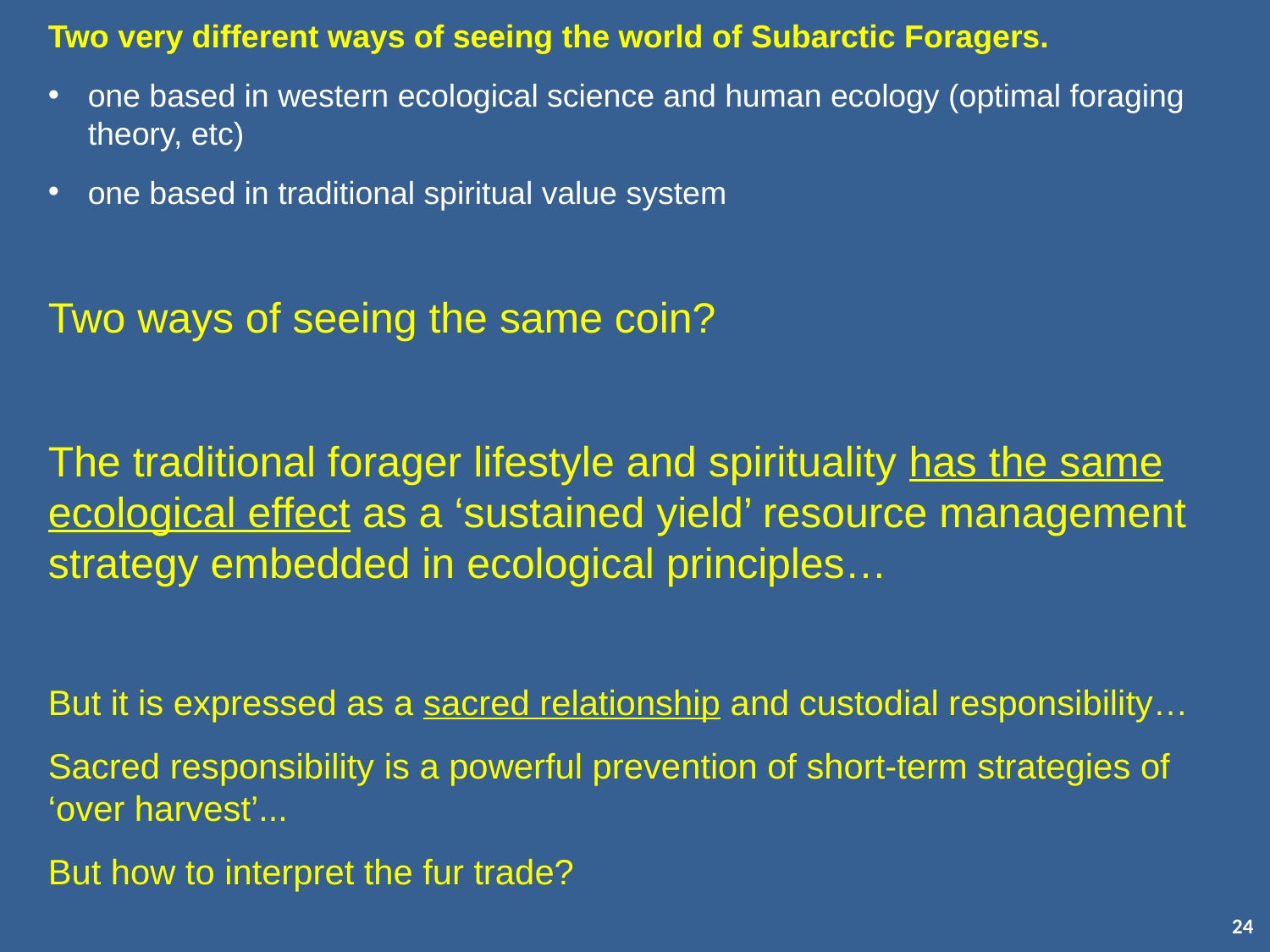

Two very different ways of seeing the world of Subarctic Foragers.
one based in western ecological science and human ecology (optimal foraging theory, etc)
one based in traditional spiritual value system

Two ways of seeing the same coin?

The traditional forager lifestyle and spirituality has the same ecological effect as a ‘sustained yield’ resource management strategy embedded in ecological principles…

But it is expressed as a sacred relationship and custodial responsibility…
Sacred responsibility is a powerful prevention of short-term strategies of ‘over harvest’...
But how to interpret the fur trade?
24